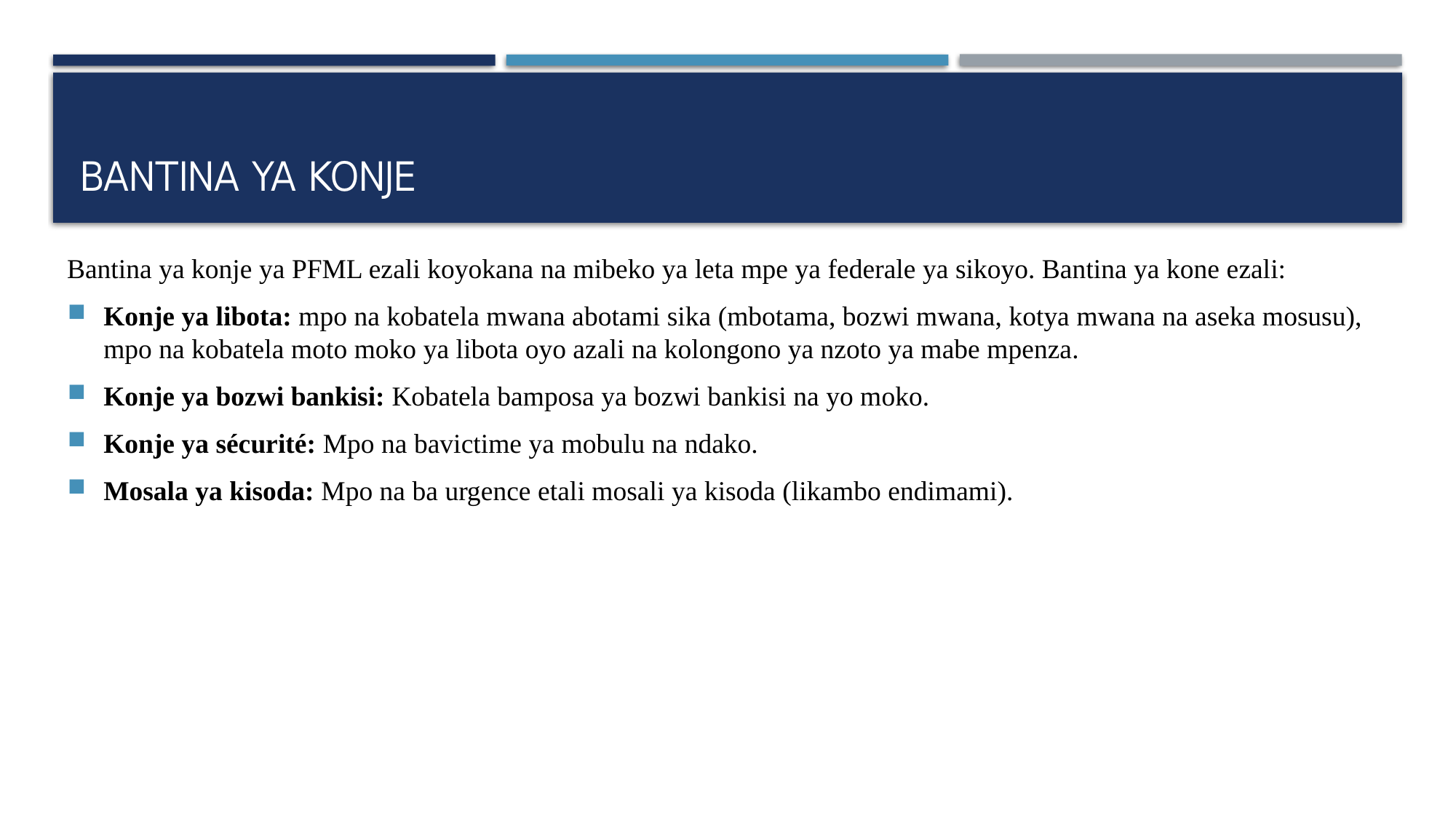

# Bantina ya Konje
Bantina ya konje ya PFML ezali koyokana na mibeko ya leta mpe ya federale ya sikoyo. Bantina ya kone ezali:
Konje ya libota: mpo na kobatela mwana abotami sika (mbotama, bozwi mwana, kotya mwana na aseka mosusu), mpo na kobatela moto moko ya libota oyo azali na kolongono ya nzoto ya mabe mpenza.
Konje ya bozwi bankisi: Kobatela bamposa ya bozwi bankisi na yo moko.
Konje ya sécurité: Mpo na bavictime ya mobulu na ndako.
Mosala ya kisoda: Mpo na ba urgence etali mosali ya kisoda (likambo endimami).